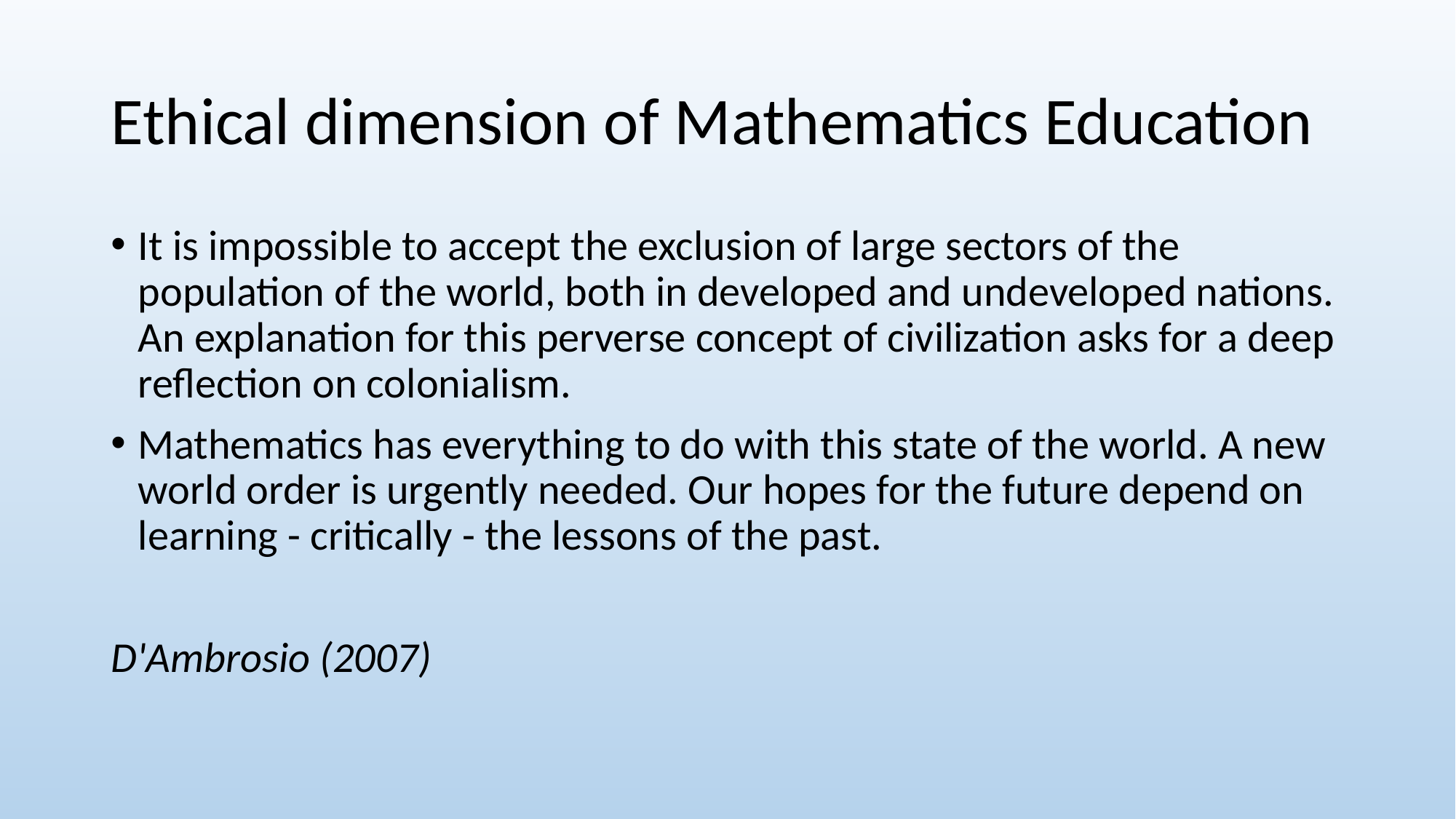

# Ethical dimension of Mathematics Education
It is impossible to accept the exclusion of large sectors of the population of the world, both in developed and undeveloped nations. An explanation for this perverse concept of civilization asks for a deep reflection on colonialism.
Mathematics has everything to do with this state of the world. A new world order is urgently needed. Our hopes for the future depend on learning - critically - the lessons of the past.

D'Ambrosio (2007)